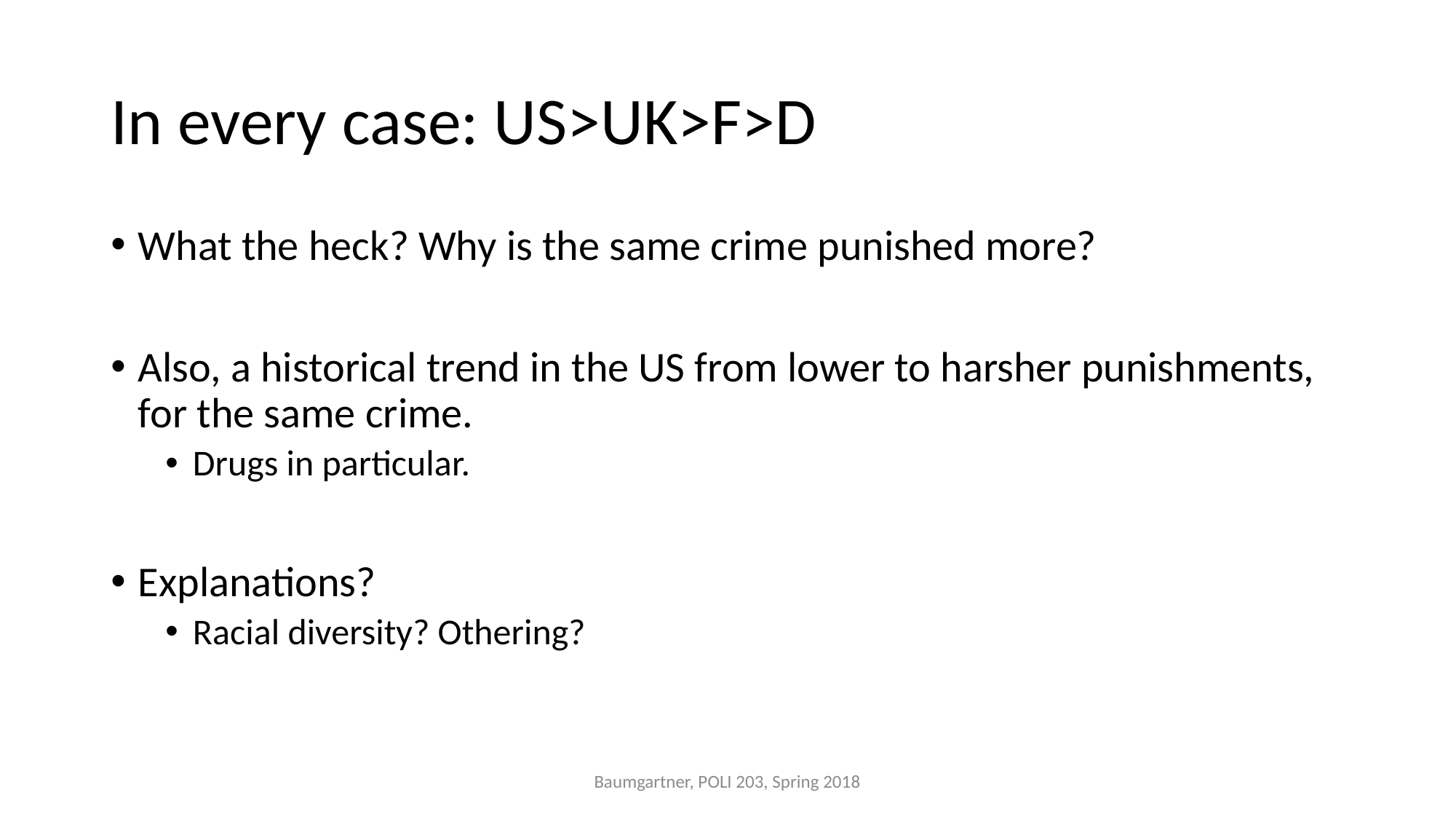

# In every case: US>UK>F>D
What the heck? Why is the same crime punished more?

Also, a historical trend in the US from lower to harsher punishments, for the same crime.
Drugs in particular.

Explanations?
Racial diversity? Othering?
Baumgartner, POLI 203, Spring 2018